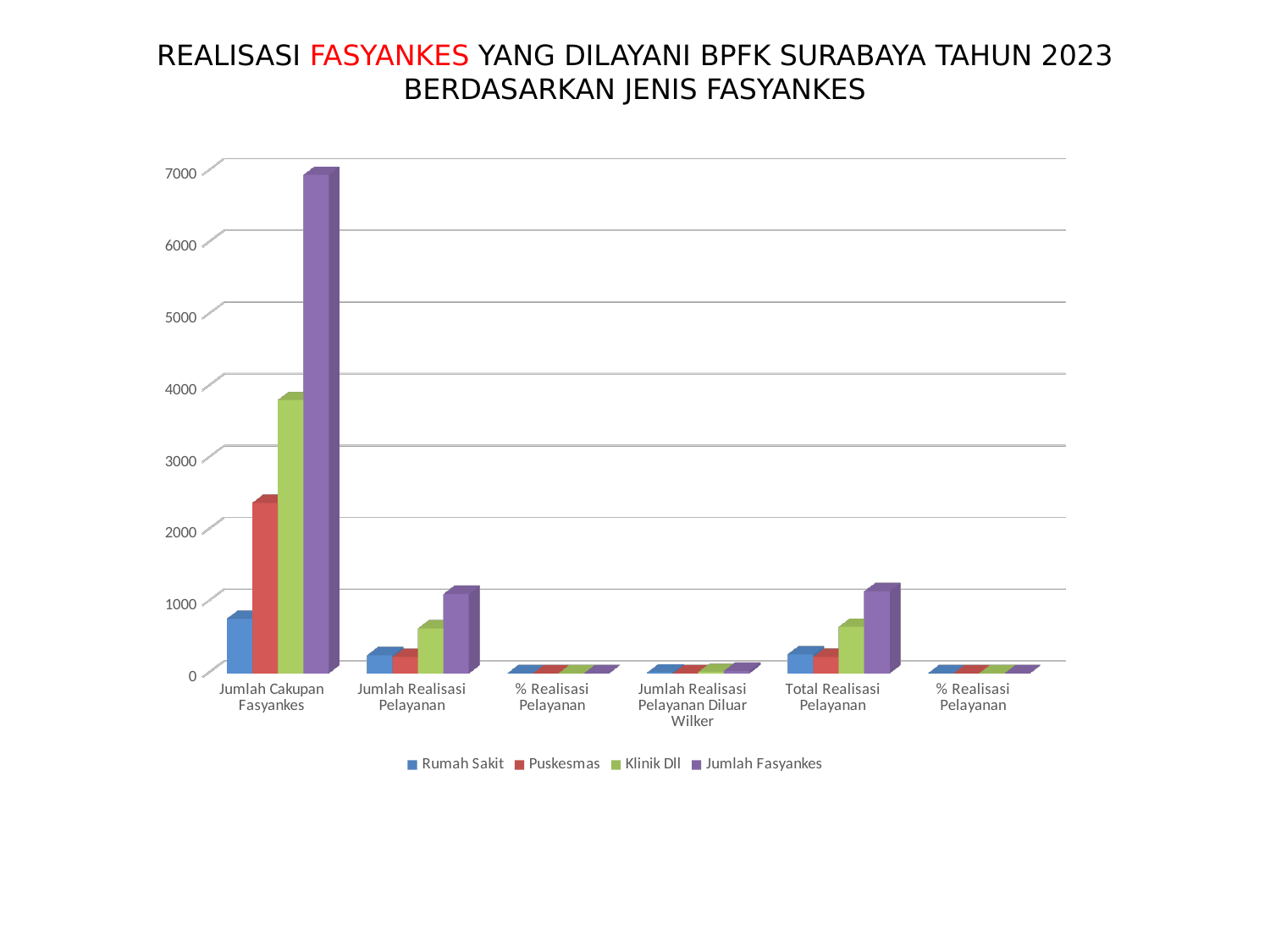

# REALISASI FASYANKES YANG DILAYANI BPFK SURABAYA TAHUN 2023 BERDASARKAN JENIS FASYANKES

[unsupported chart]